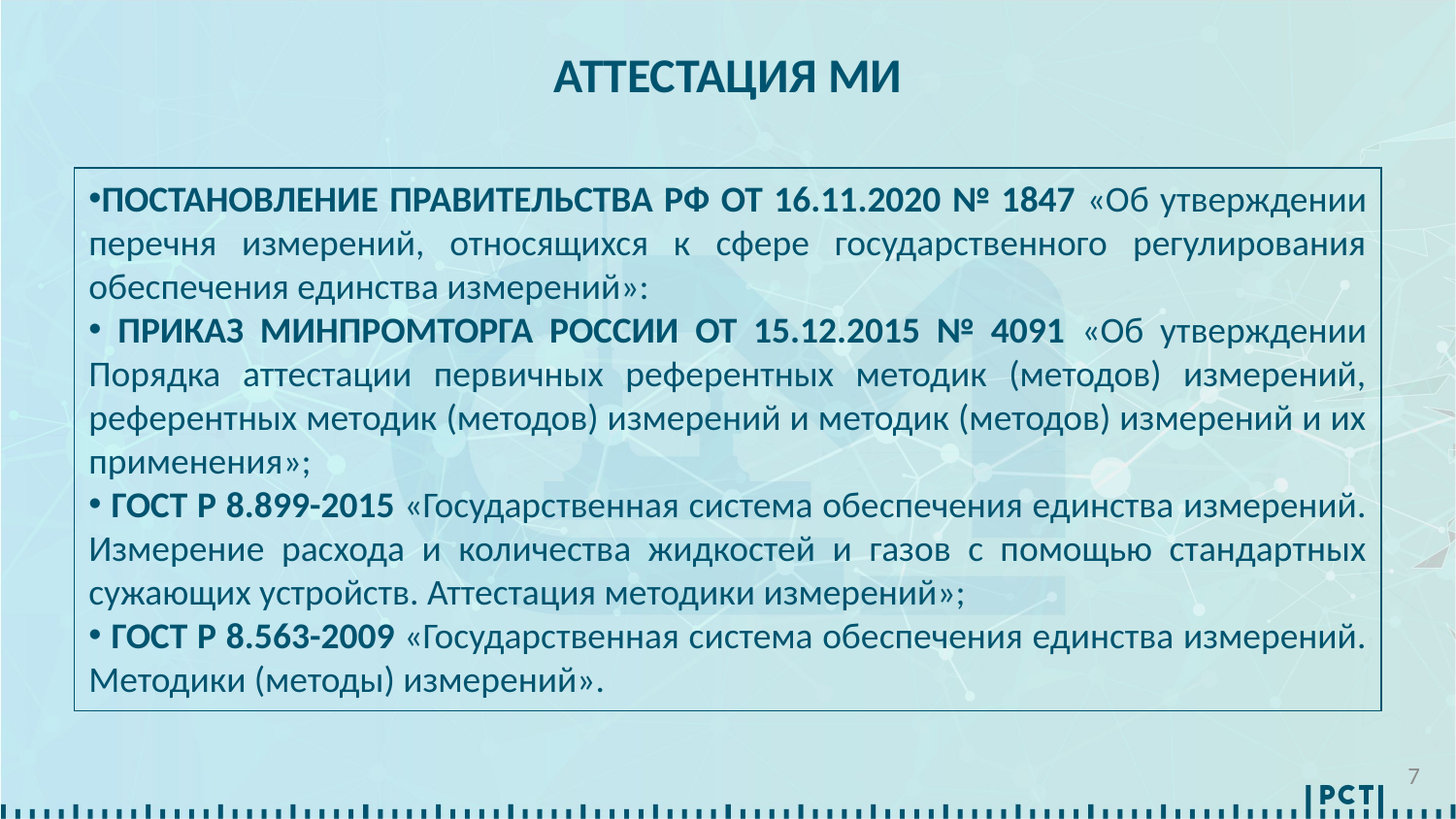

АТТЕСТАЦИЯ МИ
ПОСТАНОВЛЕНИЕ ПРАВИТЕЛЬСТВА РФ ОТ 16.11.2020 № 1847 «Об утверждении перечня измерений, относящихся к сфере государственного регулирования обеспечения единства измерений»:
 ПРИКАЗ МИНПРОМТОРГА РОССИИ ОТ 15.12.2015 № 4091 «Об утверждении Порядка аттестации первичных референтных методик (методов) измерений, референтных методик (методов) измерений и методик (методов) измерений и их применения»;
 ГОСТ Р 8.899-2015 «Государственная система обеспечения единства измерений. Измерение расхода и количества жидкостей и газов с помощью стандартных сужающих устройств. Аттестация методики измерений»;
 ГОСТ Р 8.563-2009 «Государственная система обеспечения единства измерений. Методики (методы) измерений».

7